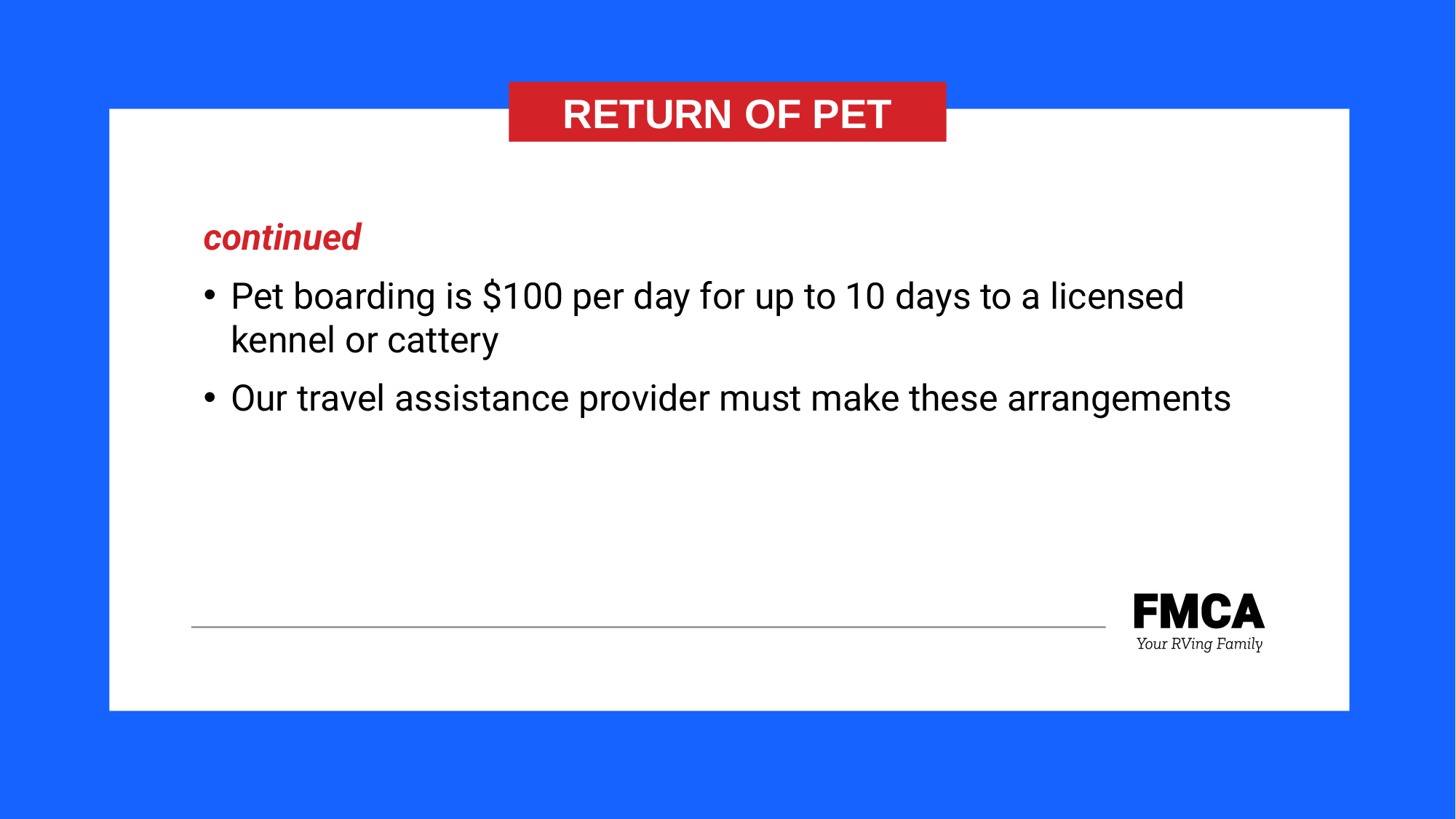

RETURN OF PET
continued
Pet boarding is $100 per day for up to 10 days to a licensed kennel or cattery
Our travel assistance provider must make these arrangements